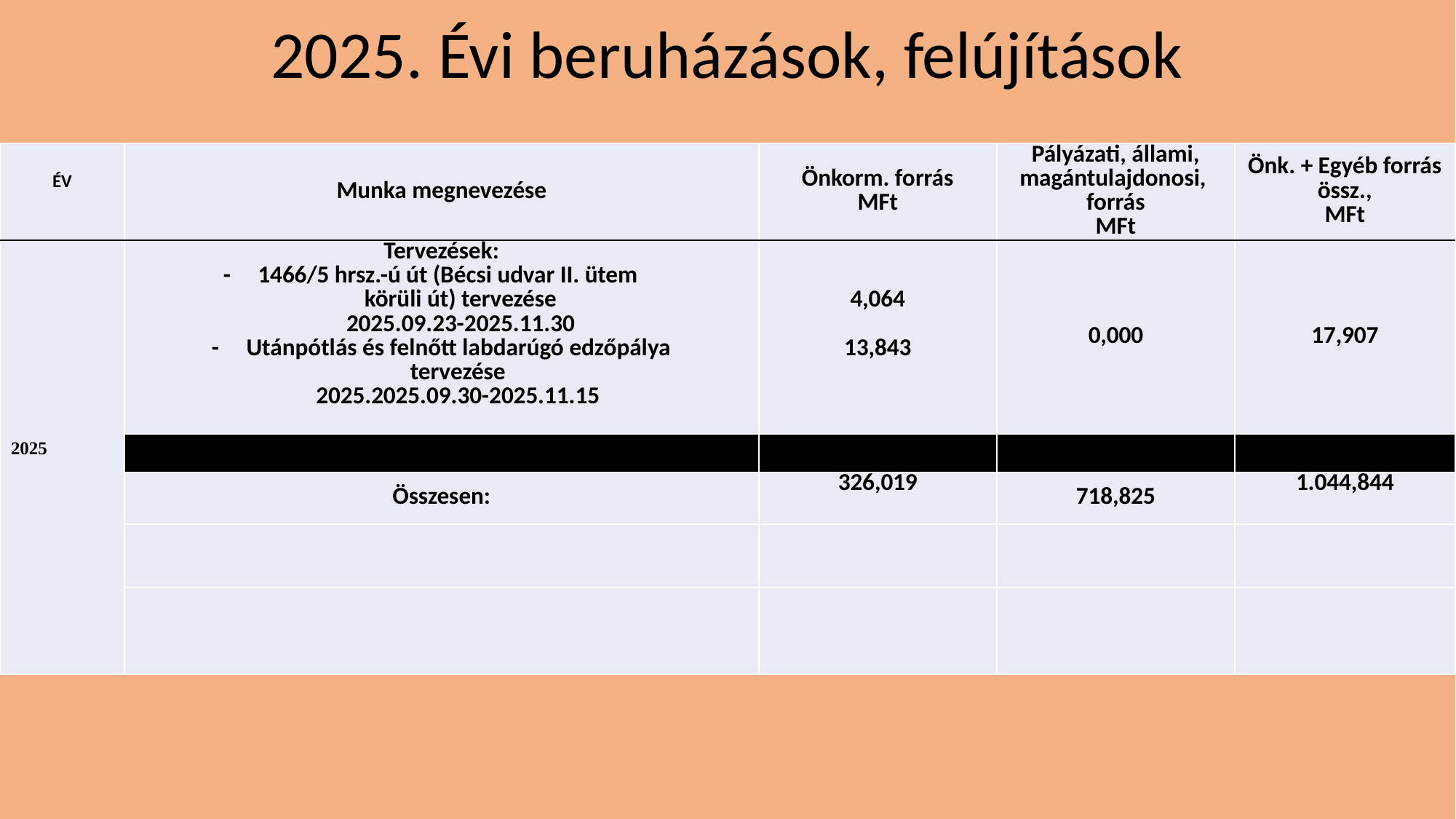

# 2025. Évi beruházások, felújítások
| ÉV | Munka megnevezése | Önkorm. forrás MFt | Pályázati, állami, magántulajdonosi, forrás MFt | Önk. + Egyéb forrás össz., MFt |
| --- | --- | --- | --- | --- |
| 2025 | Tervezések: - 1466/5 hrsz.-ú út (Bécsi udvar II. ütem körüli út) tervezése 2025.09.23-2025.11.30 - Utánpótlás és felnőtt labdarúgó edzőpálya tervezése 2025.2025.09.30-2025.11.15 | 4,064 13,843 | 0,000 | 17,907 |
|  |  |  |  |  |
|  | Összesen: | 326,019 | 718,825 | 1.044,844 |
|  |  |  |  |  |
|  |  |  |  |  |